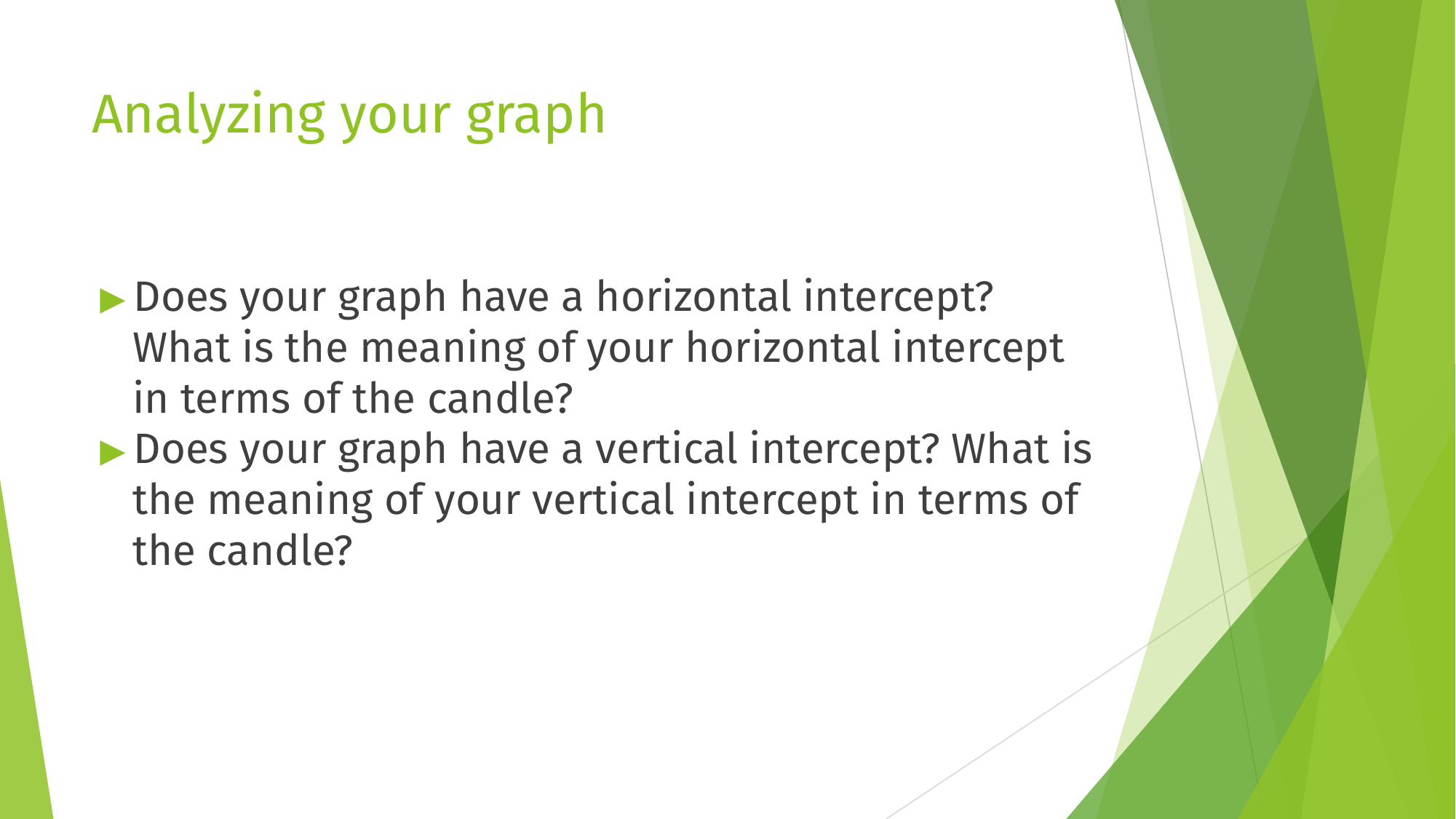

# Analyzing your graph

Does your graph have a horizontal intercept? What is the meaning of your horizontal intercept in terms of the candle?
Does your graph have a vertical intercept? What is the meaning of your vertical intercept in terms of the candle?